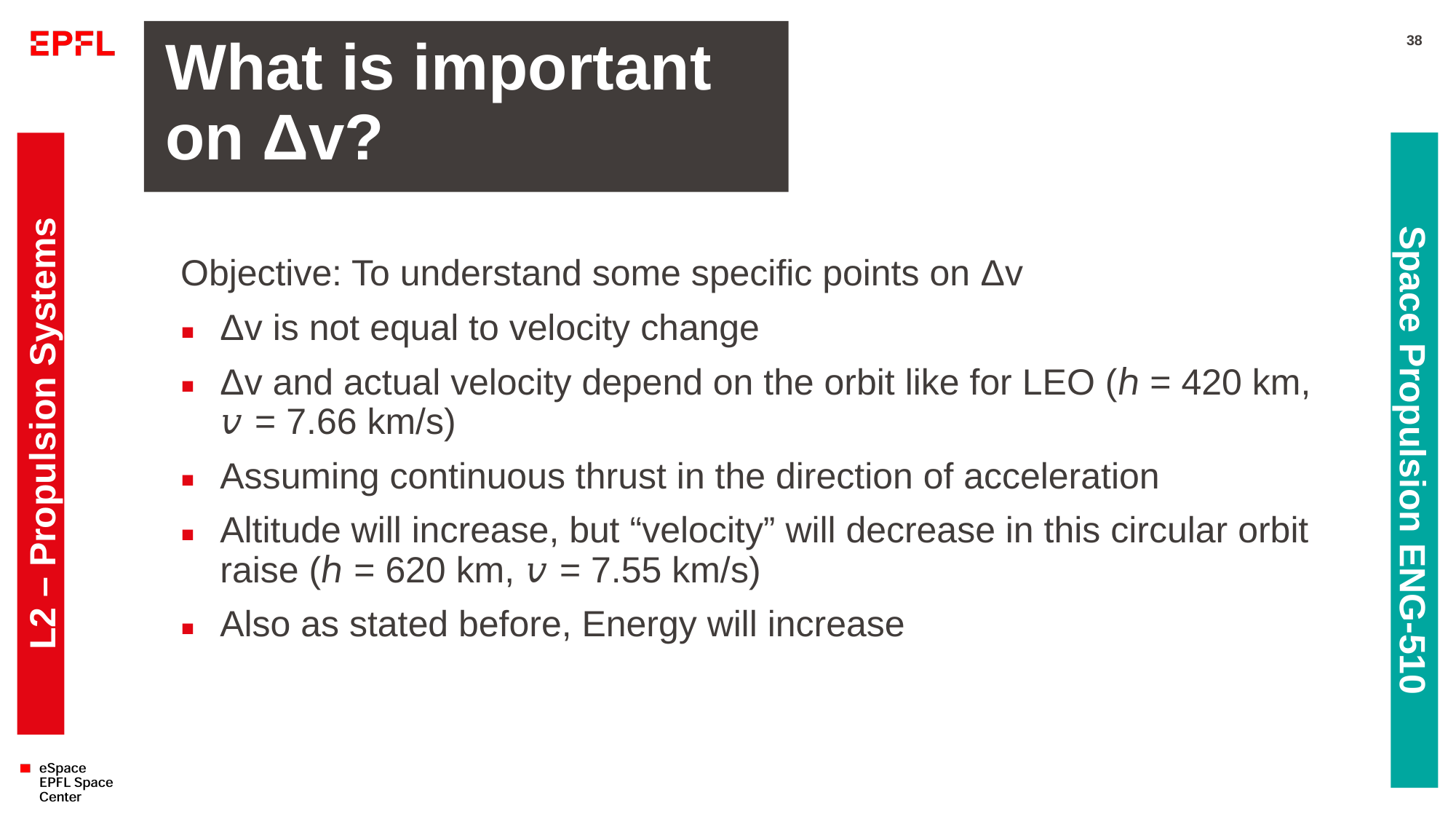

# What is important on Δv?
38
Objective: To understand some specific points on Δv
Δv is not equal to velocity change
Δv and actual velocity depend on the orbit like for LEO (ℎ = 420 km,
𝑣 = 7.66 km/s)
Assuming continuous thrust in the direction of acceleration
Altitude will increase, but “velocity” will decrease in this circular orbit raise (ℎ = 620 km, 𝑣 = 7.55 km/s)
Also as stated before, Energy will increase
L2 – Propulsion Systems
Space Propulsion ENG-510